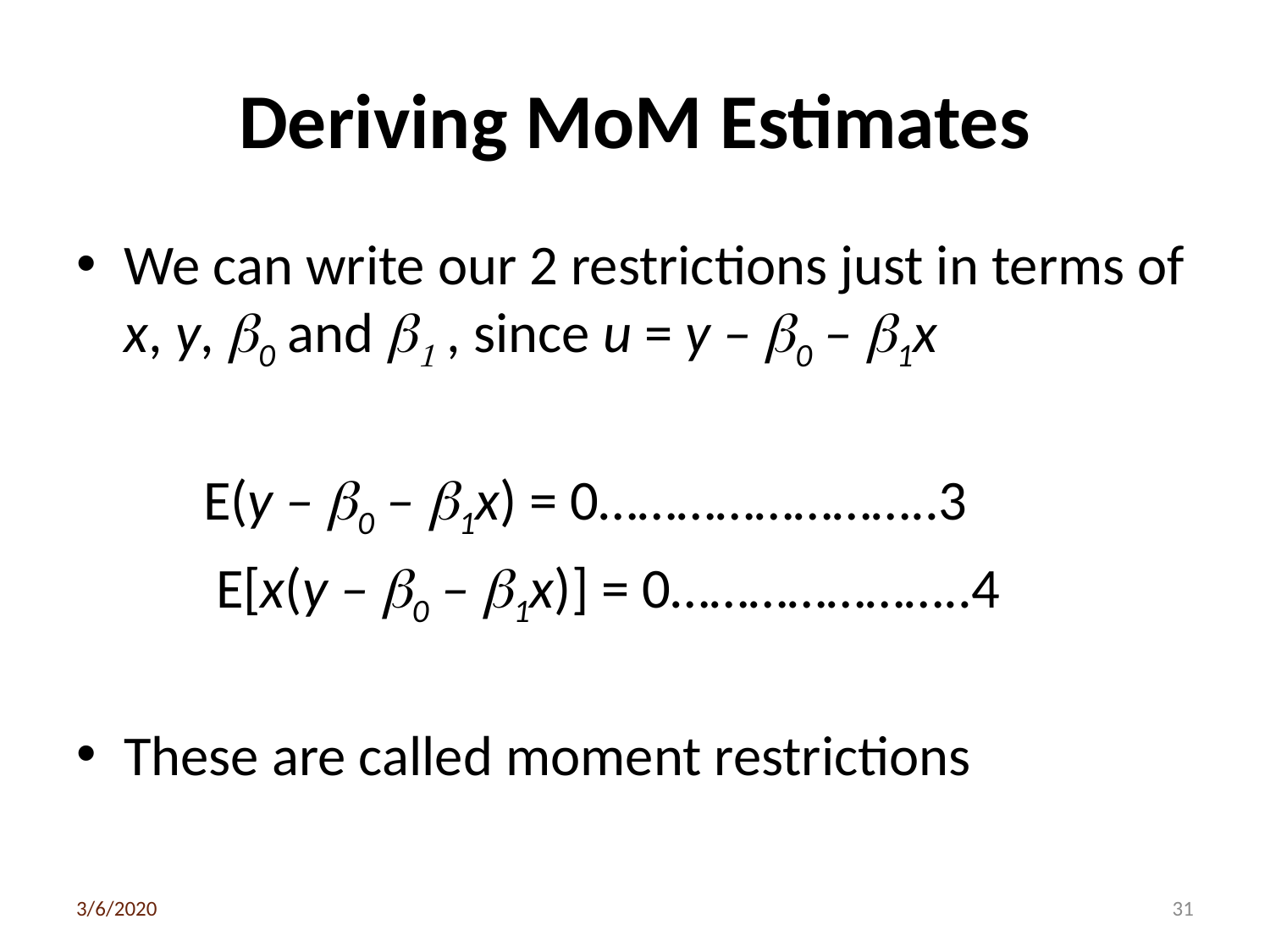

# Deriving MoM Estimates
We can write our 2 restrictions just in terms of x, y, β0 and β1 , since u = y – β0 – β1x

    	E(y – β0 – β1x) = 0……………………..3
  	 E[x(y – β0 – β1x)] = 0…………………..4

These are called moment restrictions

3/6/2020
31